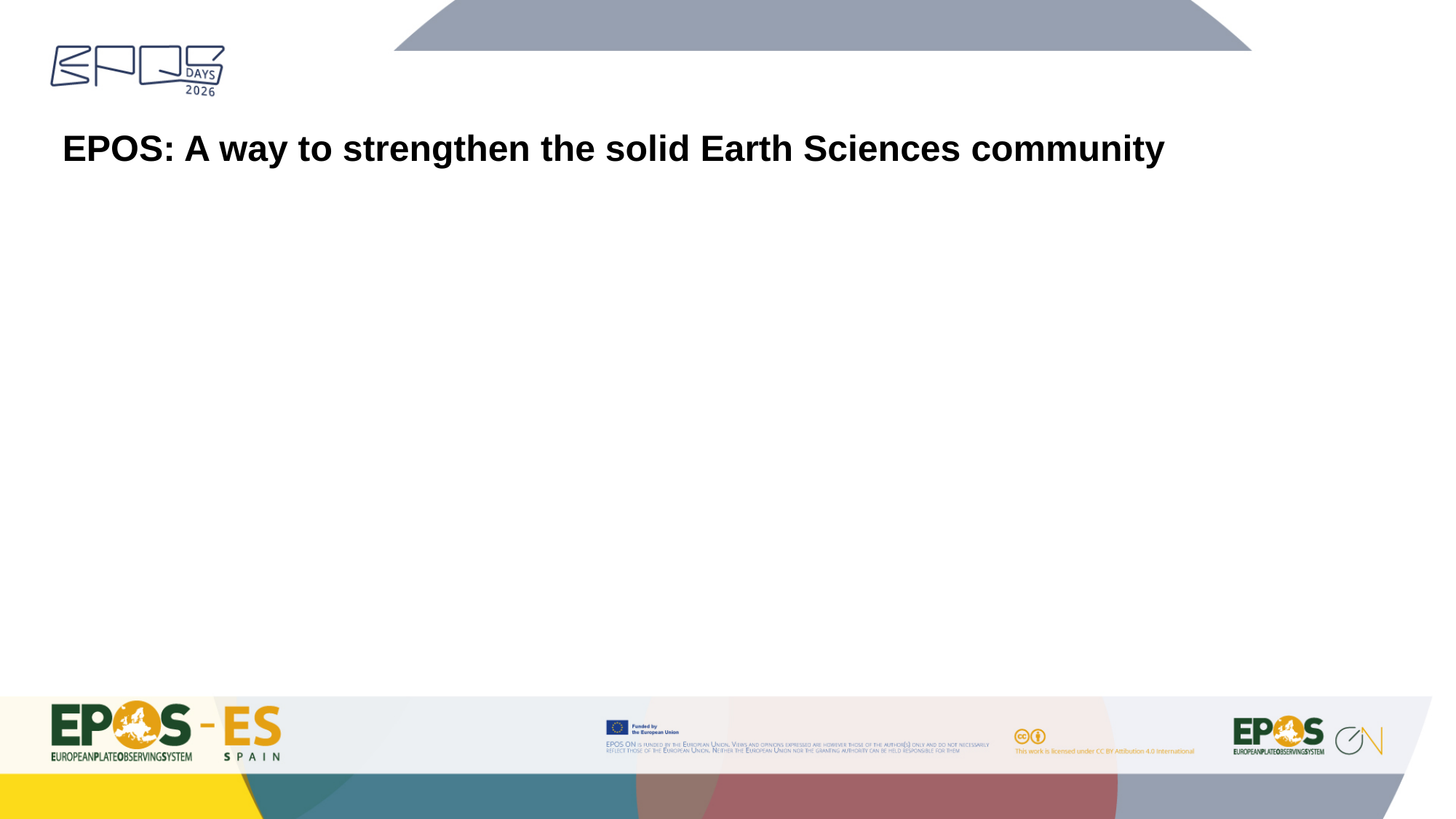

EPOS: A way to strengthen the solid Earth Sciences community